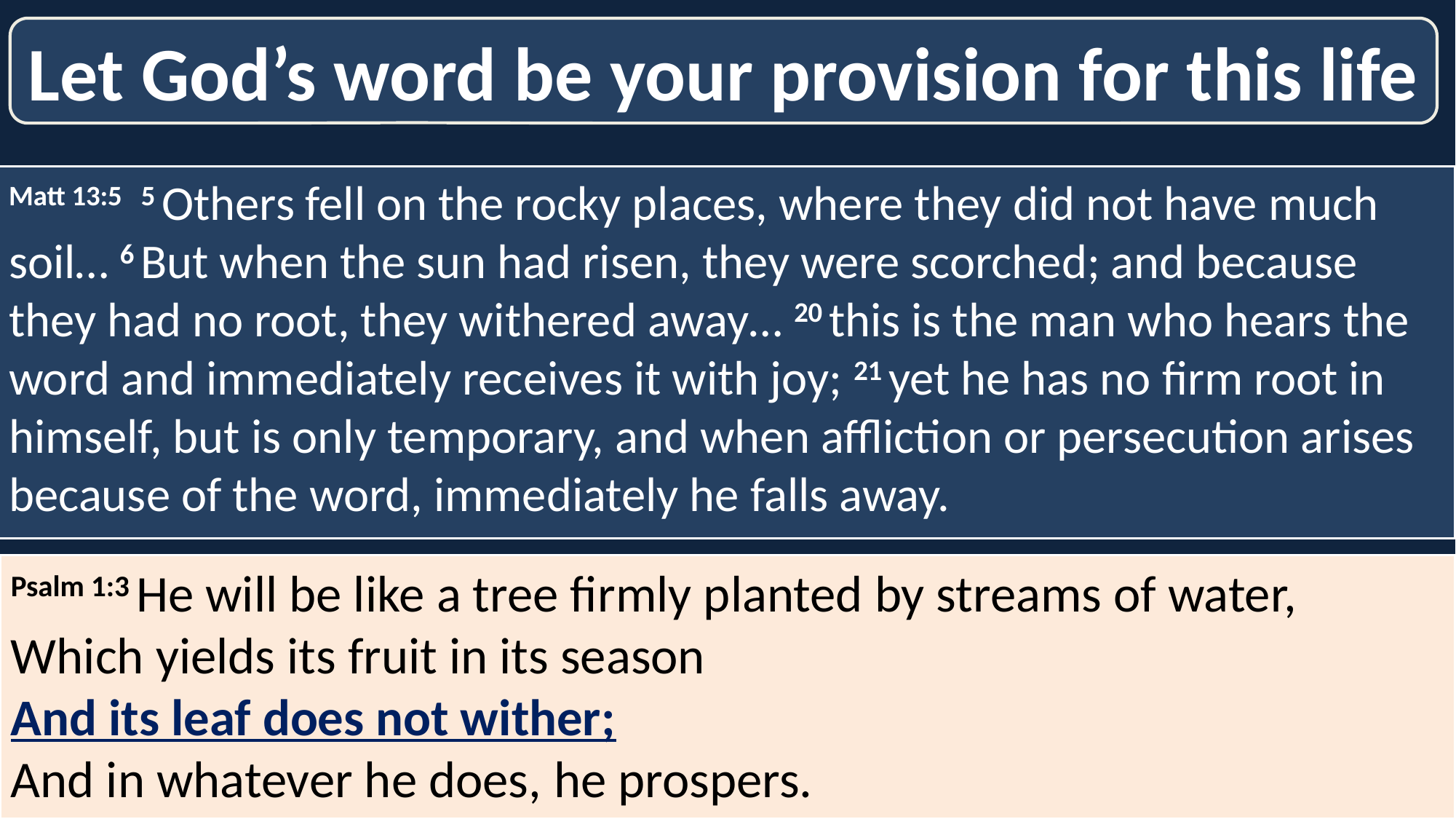

Let God’s word be your provision for this life
Matt 13:5   5 Others fell on the rocky places, where they did not have much soil… 6 But when the sun had risen, they were scorched; and because they had no root, they withered away… 20 this is the man who hears the word and immediately receives it with joy; 21 yet he has no firm root in himself, but is only temporary, and when affliction or persecution arises because of the word, immediately he falls away.
Psalm 1:3 He will be like a tree firmly planted by streams of water,
Which yields its fruit in its season
And its leaf does not wither;
And in whatever he does, he prospers.